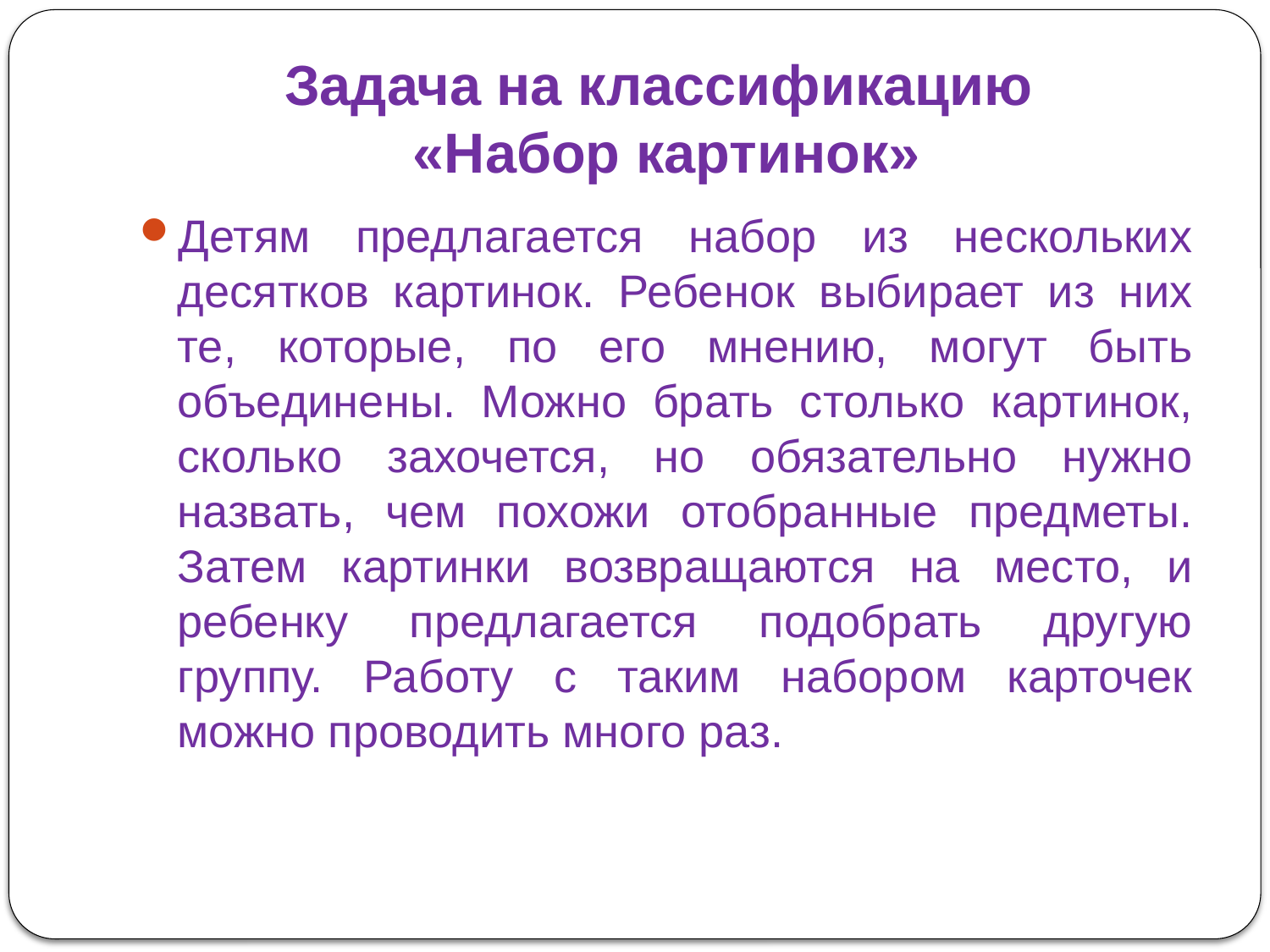

# Задача на классификацию «Набор картинок»
Детям предлагается набор из нескольких десятков картинок. Ребенок выбирает из них те, которые, по его мнению, могут быть объединены. Можно брать столько картинок, сколько захочется, но обязательно нужно назвать, чем похожи отобранные предметы. Затем картинки возвращаются на место, и ребенку предлагается подобрать другую группу. Работу с таким набором карточек можно проводить много раз.